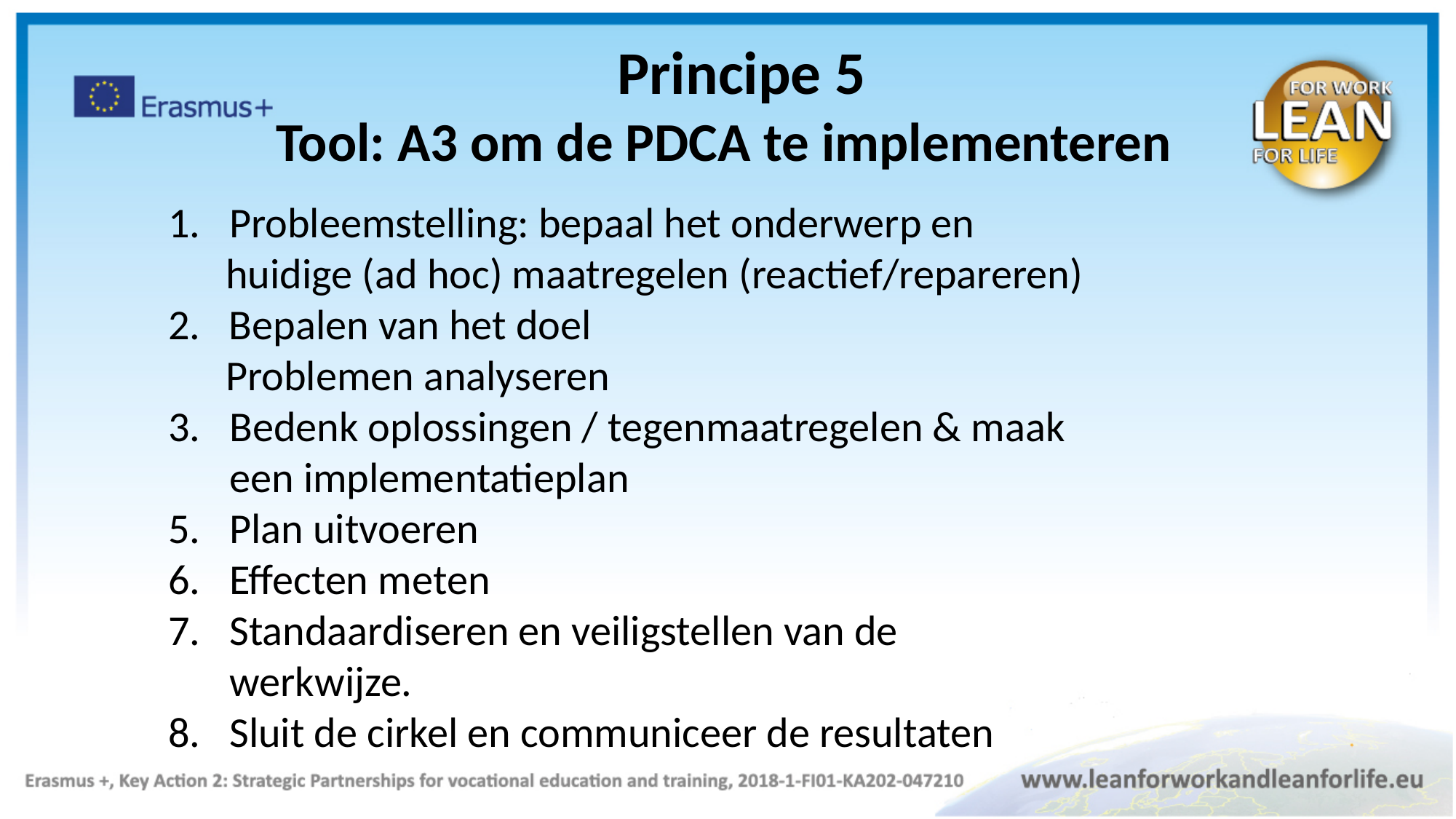

Principe 5
Tool: A3 om de PDCA te implementeren
Probleemstelling: bepaal het onderwerp en
      huidige (ad hoc) maatregelen (reactief/repareren)
2.   Bepalen van het doel
      Problemen analyseren
Bedenk oplossingen / tegenmaatregelen & maak een implementatieplan
Plan uitvoeren
Effecten meten
Standaardiseren en veiligstellen van de werkwijze.
Sluit de cirkel en communiceer de resultaten